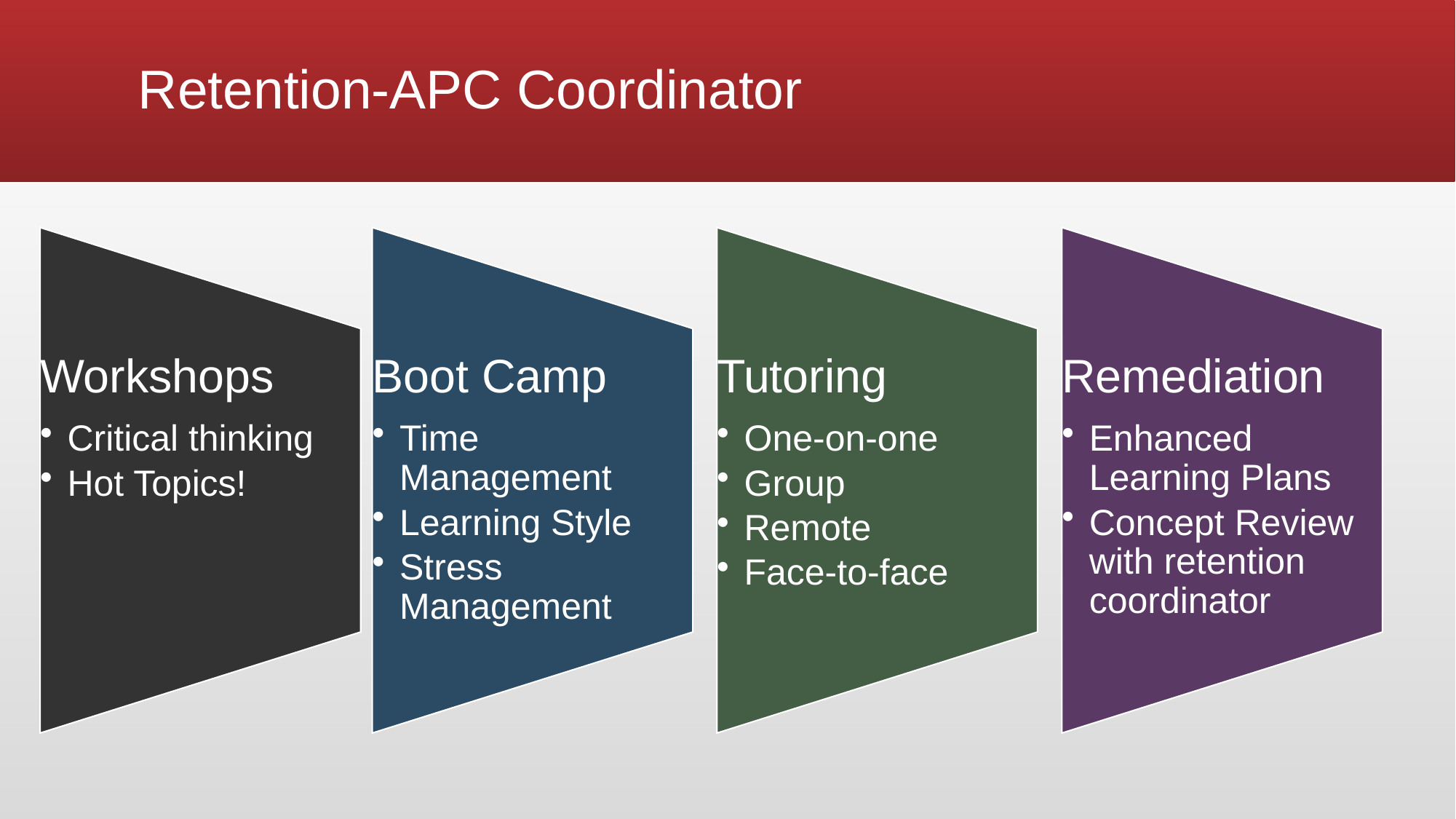

# Retention-APC Coordinator
Workshops
Critical thinking
Hot Topics!
Boot Camp
Time Management
Learning Style
Stress Management
Tutoring
One-on-one
Group
Remote
Face-to-face
Remediation
Enhanced Learning Plans
Concept Review with retention coordinator